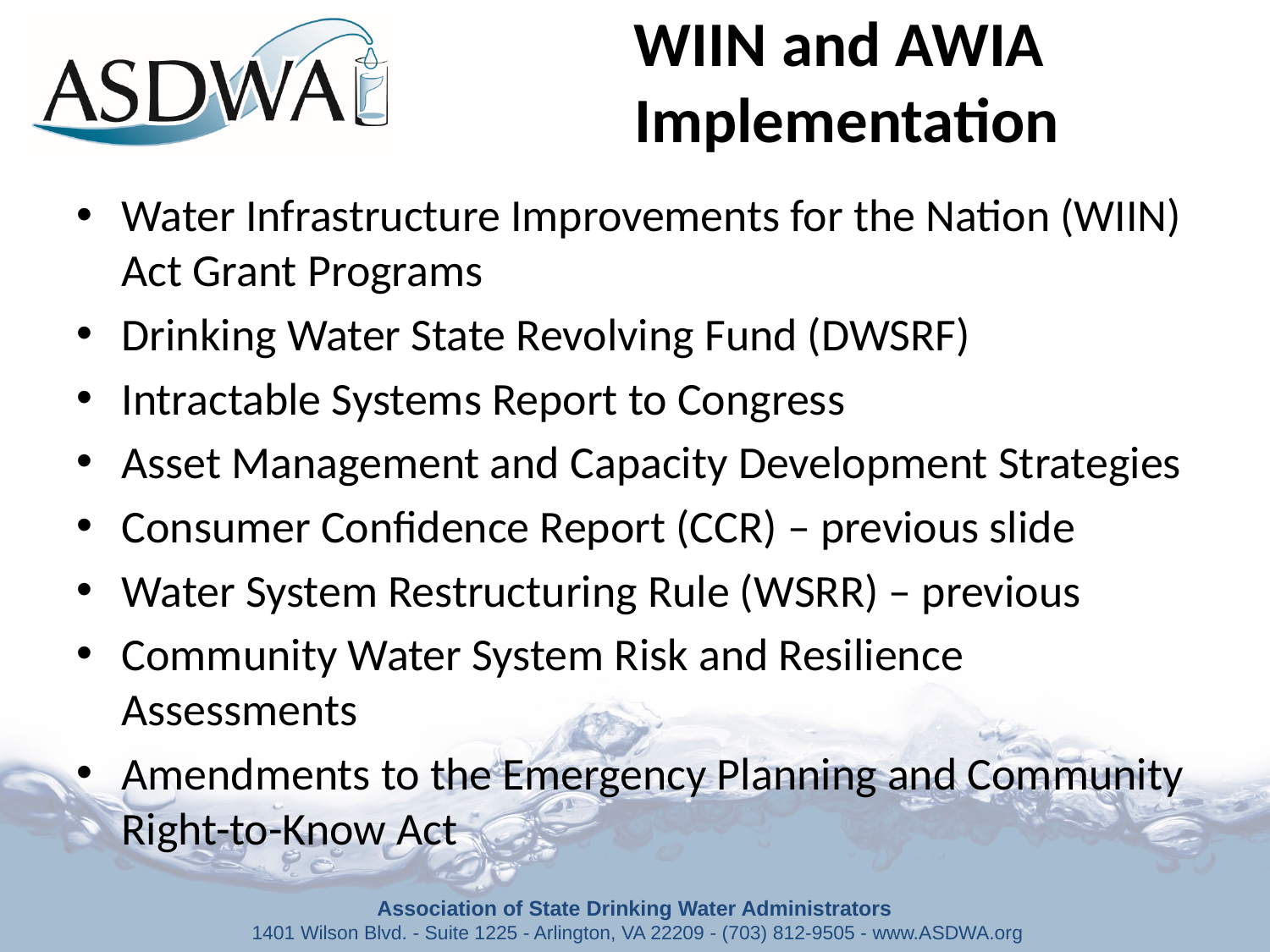

WIIN and AWIA
Implementation
Water Infrastructure Improvements for the Nation (WIIN) Act Grant Programs
Drinking Water State Revolving Fund (DWSRF)
Intractable Systems Report to Congress
Asset Management and Capacity Development Strategies
Consumer Confidence Report (CCR) – previous slide
Water System Restructuring Rule (WSRR) – previous
Community Water System Risk and Resilience Assessments
Amendments to the Emergency Planning and Community Right-to-Know Act